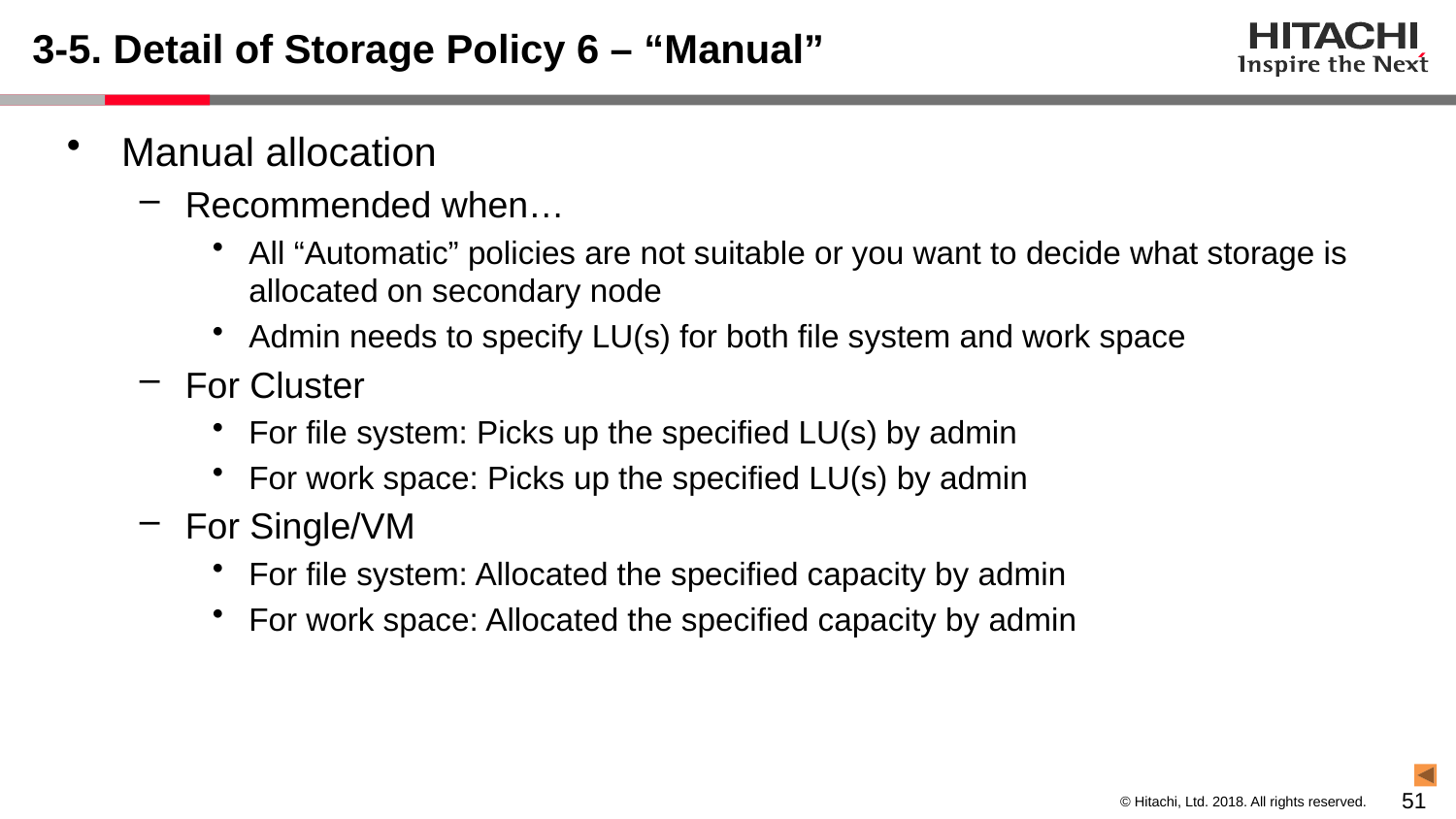

# 3-5. Detail of Storage Policy 6 – “Manual”
Manual allocation
Recommended when…
All “Automatic” policies are not suitable or you want to decide what storage is allocated on secondary node
Admin needs to specify LU(s) for both file system and work space
For Cluster
For file system: Picks up the specified LU(s) by admin
For work space: Picks up the specified LU(s) by admin
For Single/VM
For file system: Allocated the specified capacity by admin
For work space: Allocated the specified capacity by admin